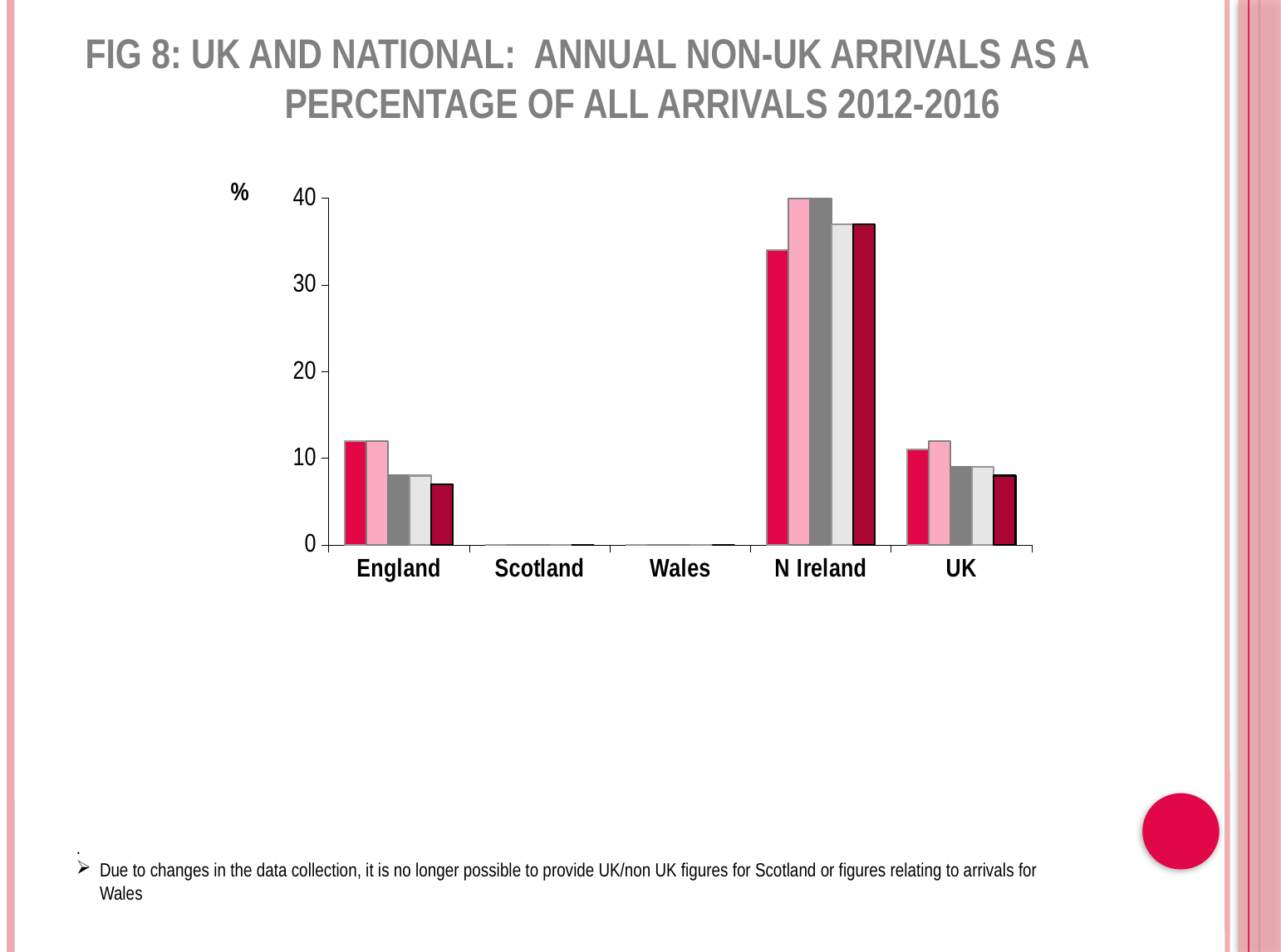

FIG 8: UK and National:  Annual Non-UK arrivals as a percentage of all arrivals 2012-2016

### Chart

| Category | 2012 | 2013 | 2014 | 2015 | 2016 |
|---|---|---|---|---|---|
| England | 12.0 | 12.0 | 8.0 | 8.0 | 7.0 |
| Scotland | 0.0 | 0.0 | 0.0 | 0.0 | 0.0 |
| Wales | 0.0 | 0.0 | 0.0 | 0.0 | 0.0 |
| N Ireland | 34.0 | 42.0 | 41.0 | 37.0 | 37.0 |
| UK | 11.0 | 12.0 | 9.0 | 9.0 | 8.0 |
.
Due to changes in the data collection, it is no longer possible to provide UK/non UK figures for Scotland or figures relating to arrivals for Wales